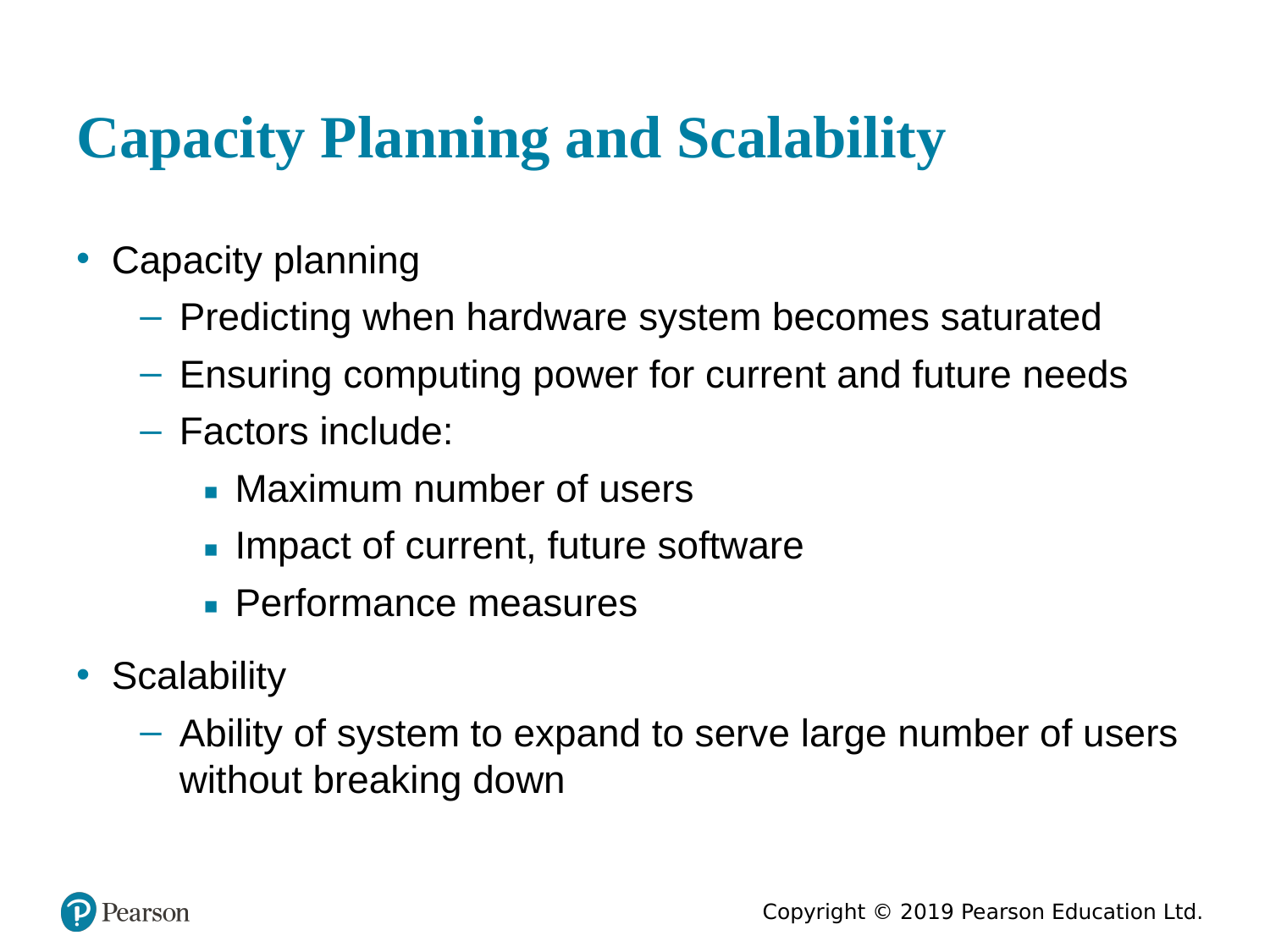

# Capacity Planning and Scalability
Capacity planning
Predicting when hardware system becomes saturated
Ensuring computing power for current and future needs
Factors include:
Maximum number of users
Impact of current, future software
Performance measures
Scalability
Ability of system to expand to serve large number of users without breaking down